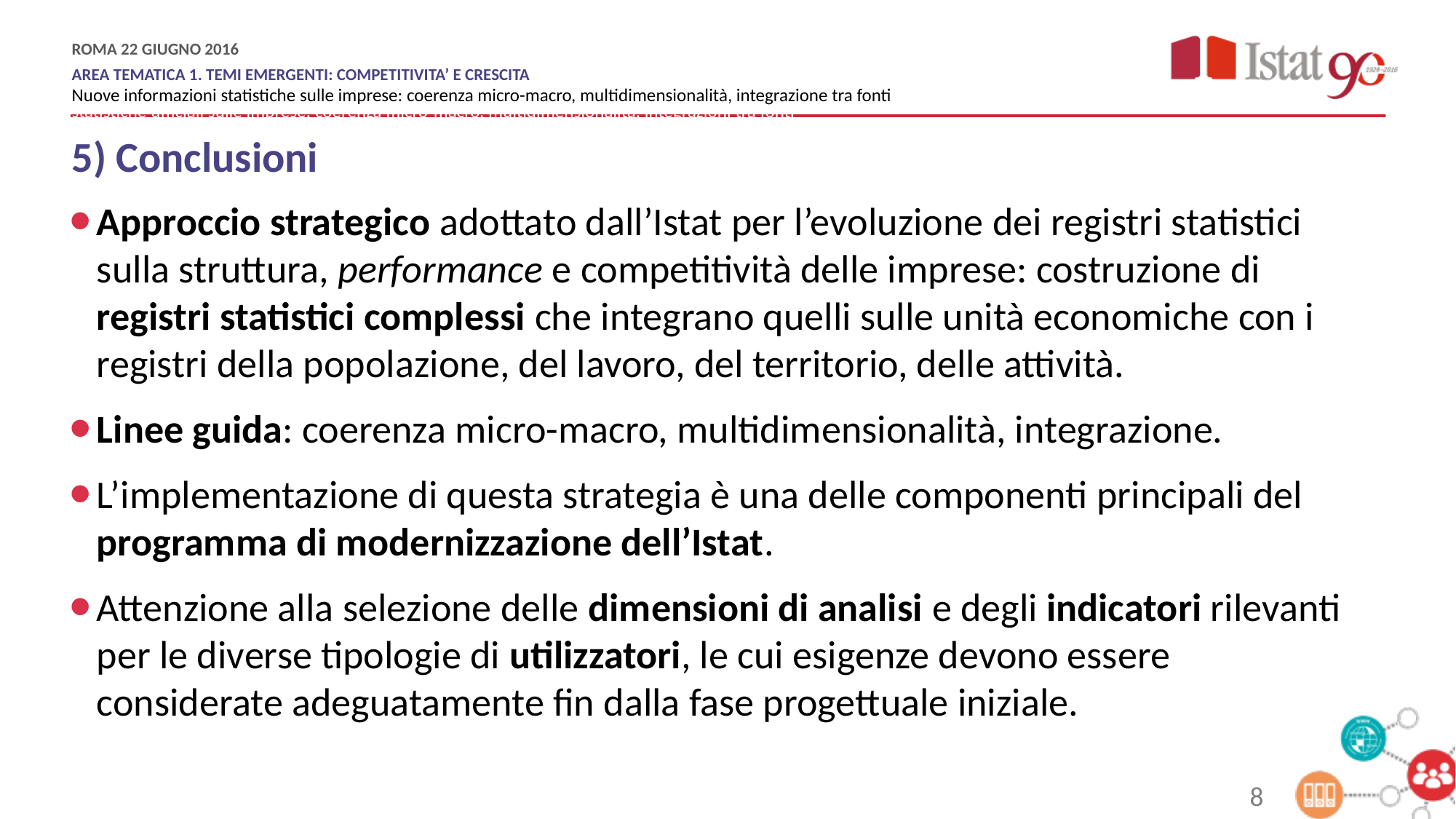

5) Conclusioni
Approccio strategico adottato dall’Istat per l’evoluzione dei registri statistici sulla struttura, performance e competitività delle imprese: costruzione di registri statistici complessi che integrano quelli sulle unità economiche con i registri della popolazione, del lavoro, del territorio, delle attività.
Linee guida: coerenza micro-macro, multidimensionalità, integrazione.
L’implementazione di questa strategia è una delle componenti principali del programma di modernizzazione dell’Istat.
Attenzione alla selezione delle dimensioni di analisi e degli indicatori rilevanti per le diverse tipologie di utilizzatori, le cui esigenze devono essere considerate adeguatamente fin dalla fase progettuale iniziale.

8